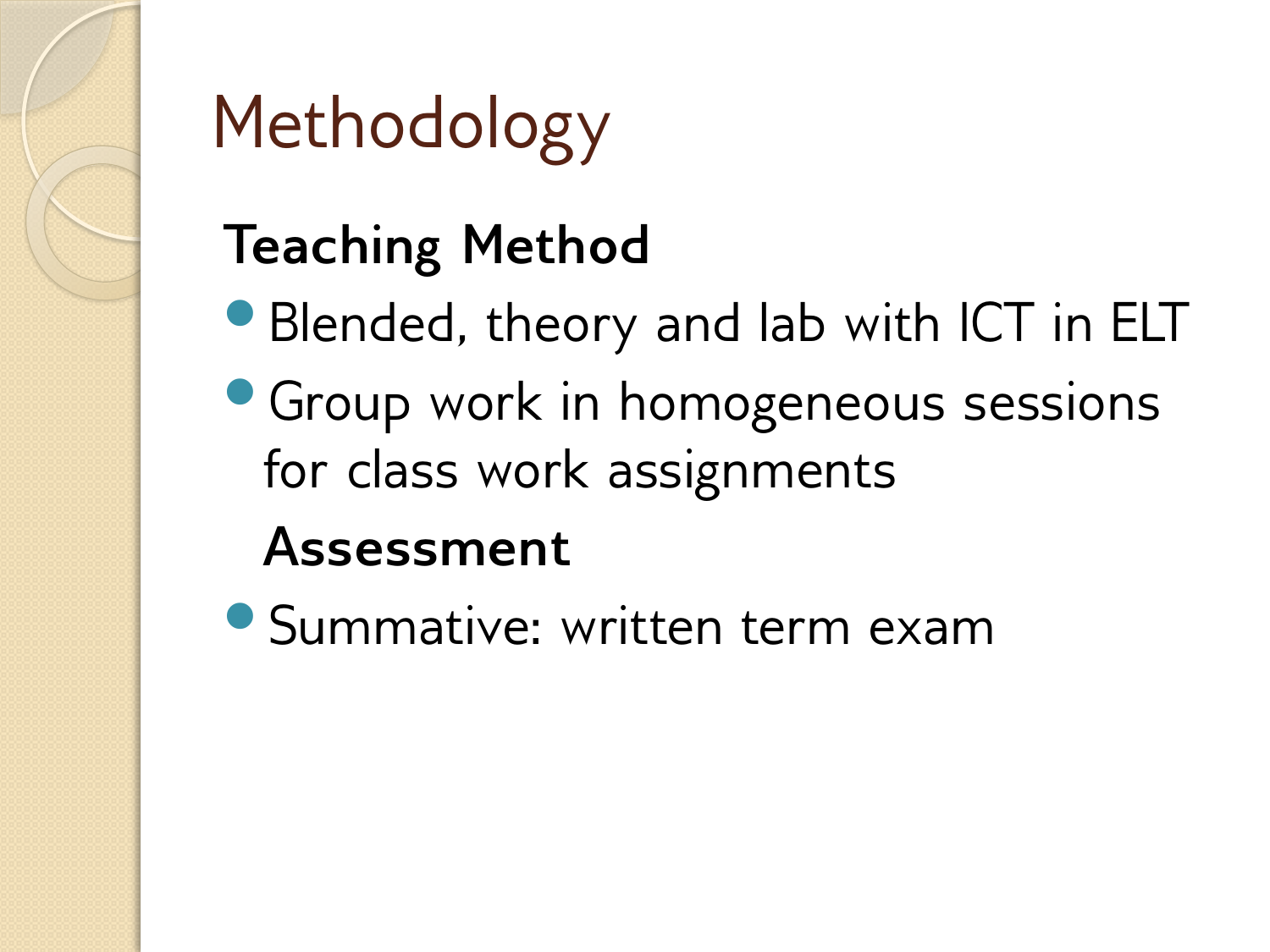

# Methodology
Teaching Method
Blended, theory and lab with ICT in ELT
Group work in homogeneous sessions for class work assignments
	Assessment
Summative: written term exam